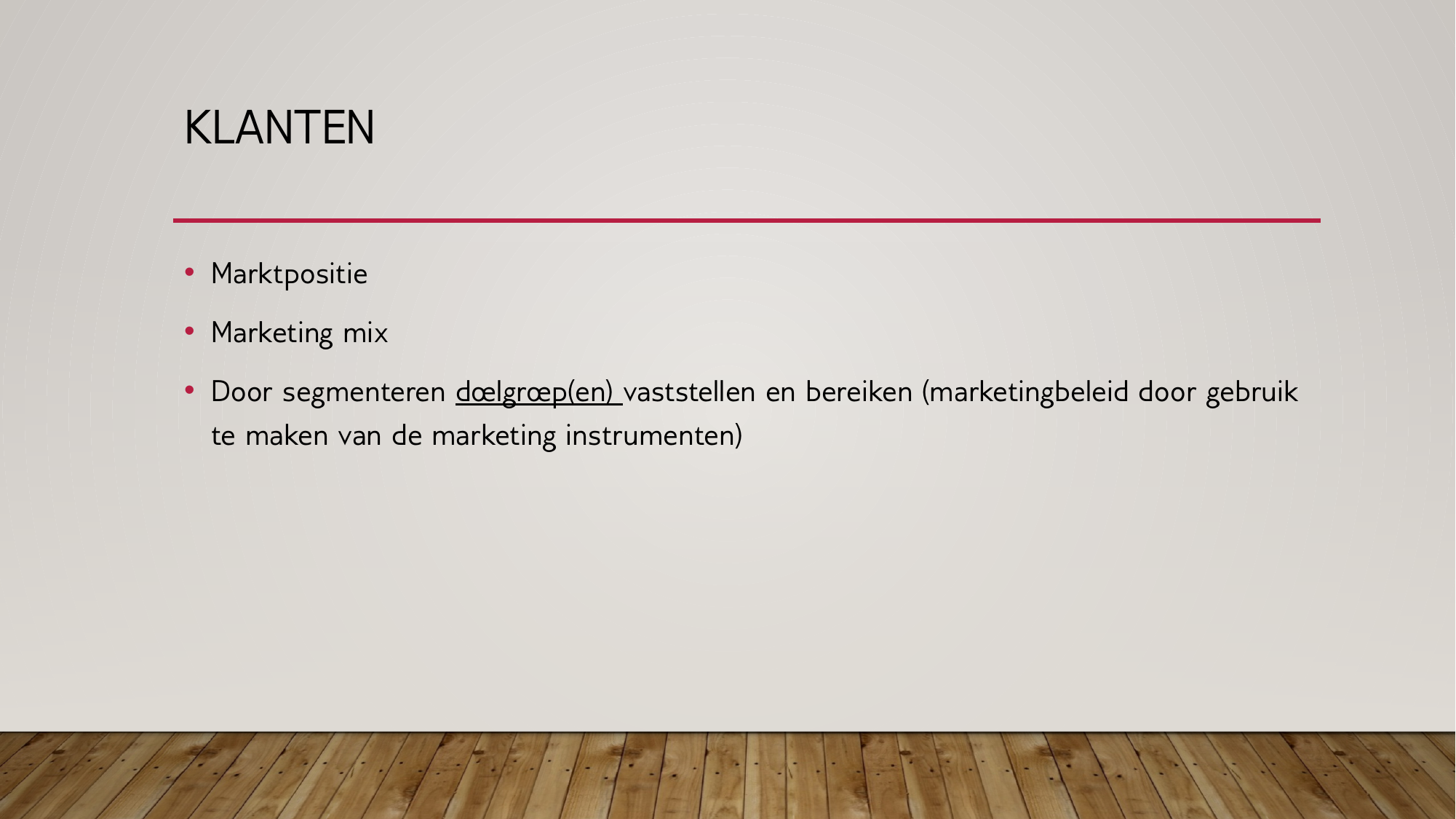

# Klanten
Marktpositie
Marketing mix
Door segmenteren doelgroep(en) vaststellen en bereiken (marketingbeleid door gebruik te maken van de marketing instrumenten)